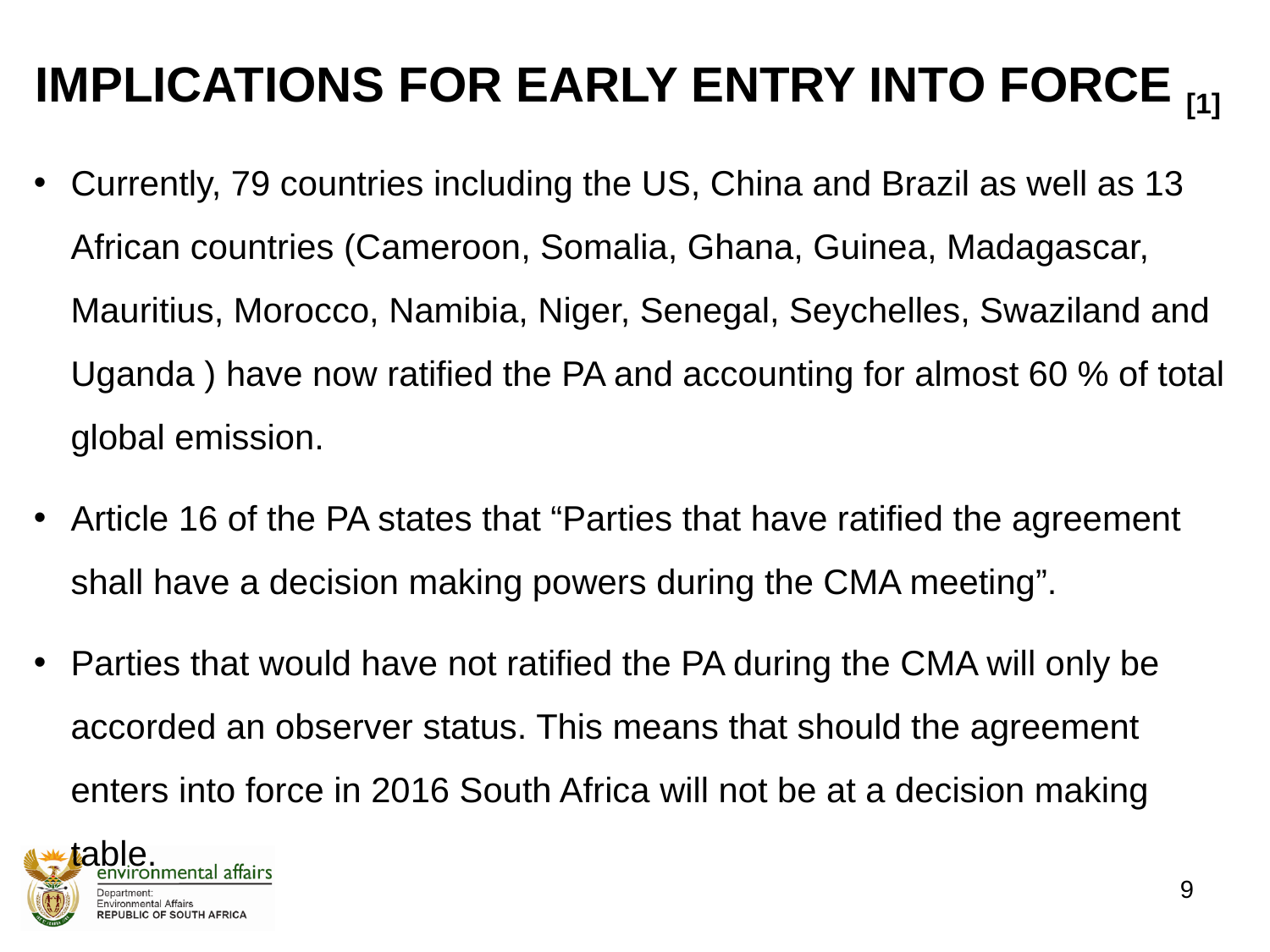

# IMPLICATIONS FOR EARLY ENTRY INTO FORCE [1]
Currently, 79 countries including the US, China and Brazil as well as 13 African countries (Cameroon, Somalia, Ghana, Guinea, Madagascar, Mauritius, Morocco, Namibia, Niger, Senegal, Seychelles, Swaziland and Uganda ) have now ratified the PA and accounting for almost 60 % of total global emission.
Article 16 of the PA states that “Parties that have ratified the agreement shall have a decision making powers during the CMA meeting”.
Parties that would have not ratified the PA during the CMA will only be accorded an observer status. This means that should the agreement enters into force in 2016 South Africa will not be at a decision making table.

9